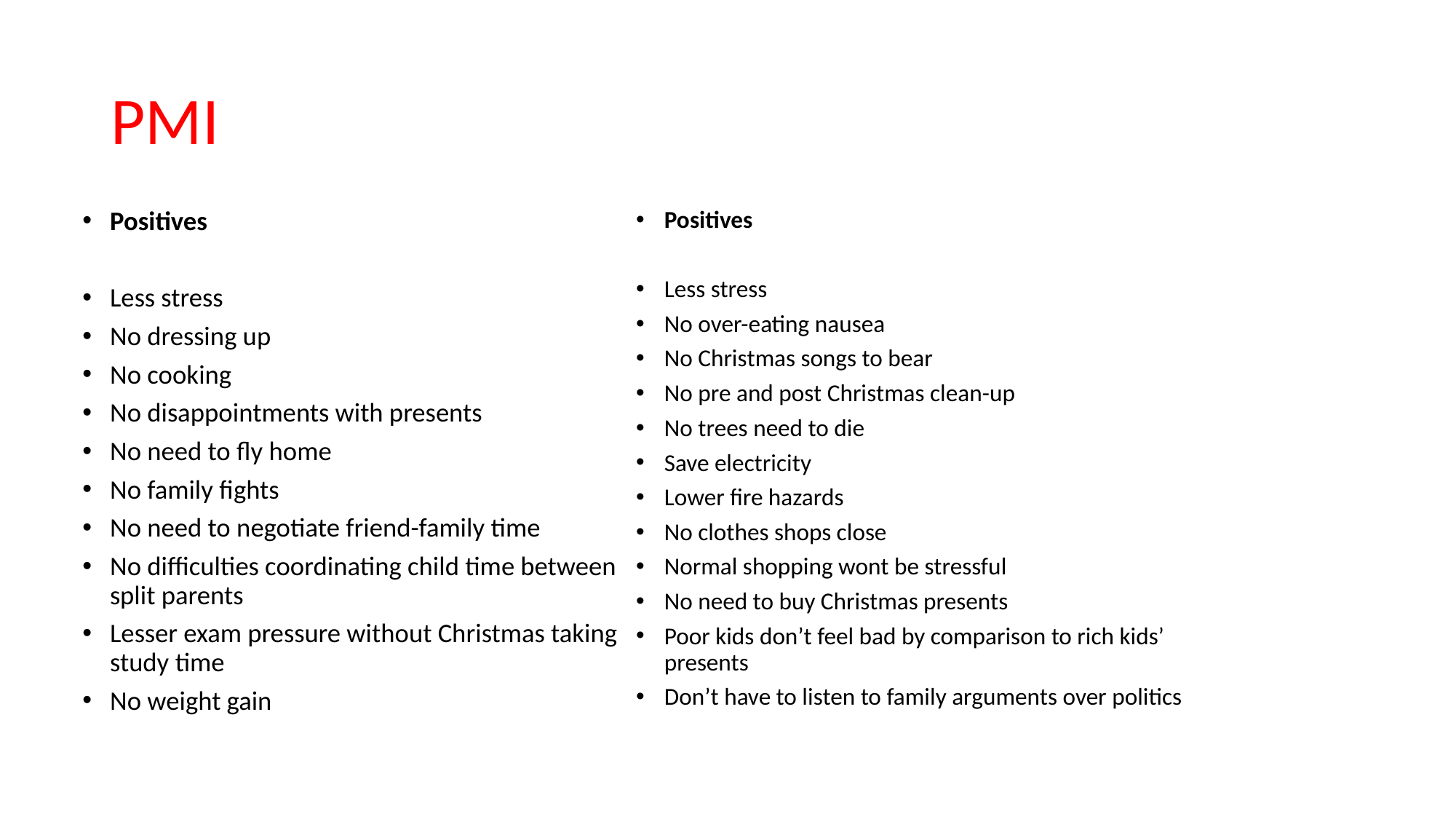

# PMI
Positives

Less stress
No dressing up
No cooking
No disappointments with presents
No need to fly home
No family fights
No need to negotiate friend-family time
No difficulties coordinating child time between split parents
Lesser exam pressure without Christmas taking study time
No weight gain

Positives

Less stress
No over-eating nausea
No Christmas songs to bear
No pre and post Christmas clean-up
No trees need to die
Save electricity
Lower fire hazards
No clothes shops close
Normal shopping wont be stressful
No need to buy Christmas presents
Poor kids don’t feel bad by comparison to rich kids’ presents
Don’t have to listen to family arguments over politics